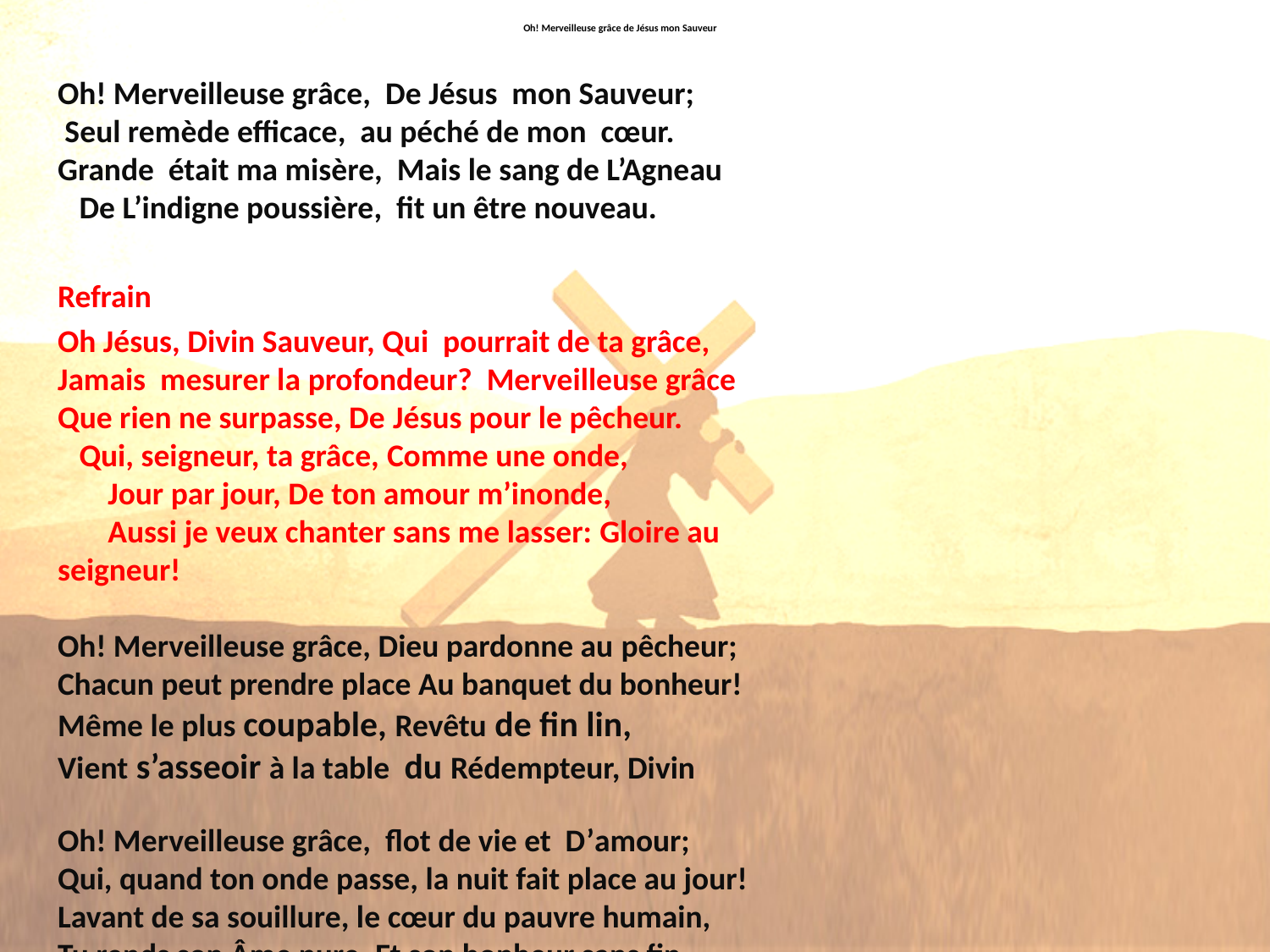

# Oh! Merveilleuse grâce de Jésus mon Sauveur
Oh! Merveilleuse grâce,  De Jésus  mon Sauveur;                     Seul remède efficace,  au péché de mon  cœur.                    Grande  était ma misère,  Mais le sang de L’Agneau                   De L’indigne poussière,  fit un être nouveau.

Refrain
Oh Jésus, Divin Sauveur, Qui  pourrait de ta grâce,
Jamais  mesurer la profondeur?  Merveilleuse grâce         Que rien ne surpasse, De Jésus pour le pêcheur.                        Qui, seigneur, ta grâce, Comme une onde,                                    Jour par jour, De ton amour m’inonde,                                      Aussi je veux chanter sans me lasser: Gloire au  seigneur!
Oh! Merveilleuse grâce, Dieu pardonne au pêcheur;
Chacun peut prendre place Au banquet du bonheur! Même le plus coupable, Revêtu de fin lin,
Vient s’asseoir à la table  du Rédempteur, Divin
Oh! Merveilleuse grâce,  flot de vie et  D’amour;
Qui, quand ton onde passe, la nuit fait place au jour! Lavant de sa souillure, le cœur du pauvre humain,              Tu rends son Âme pure, Et son bonheur sans fin.